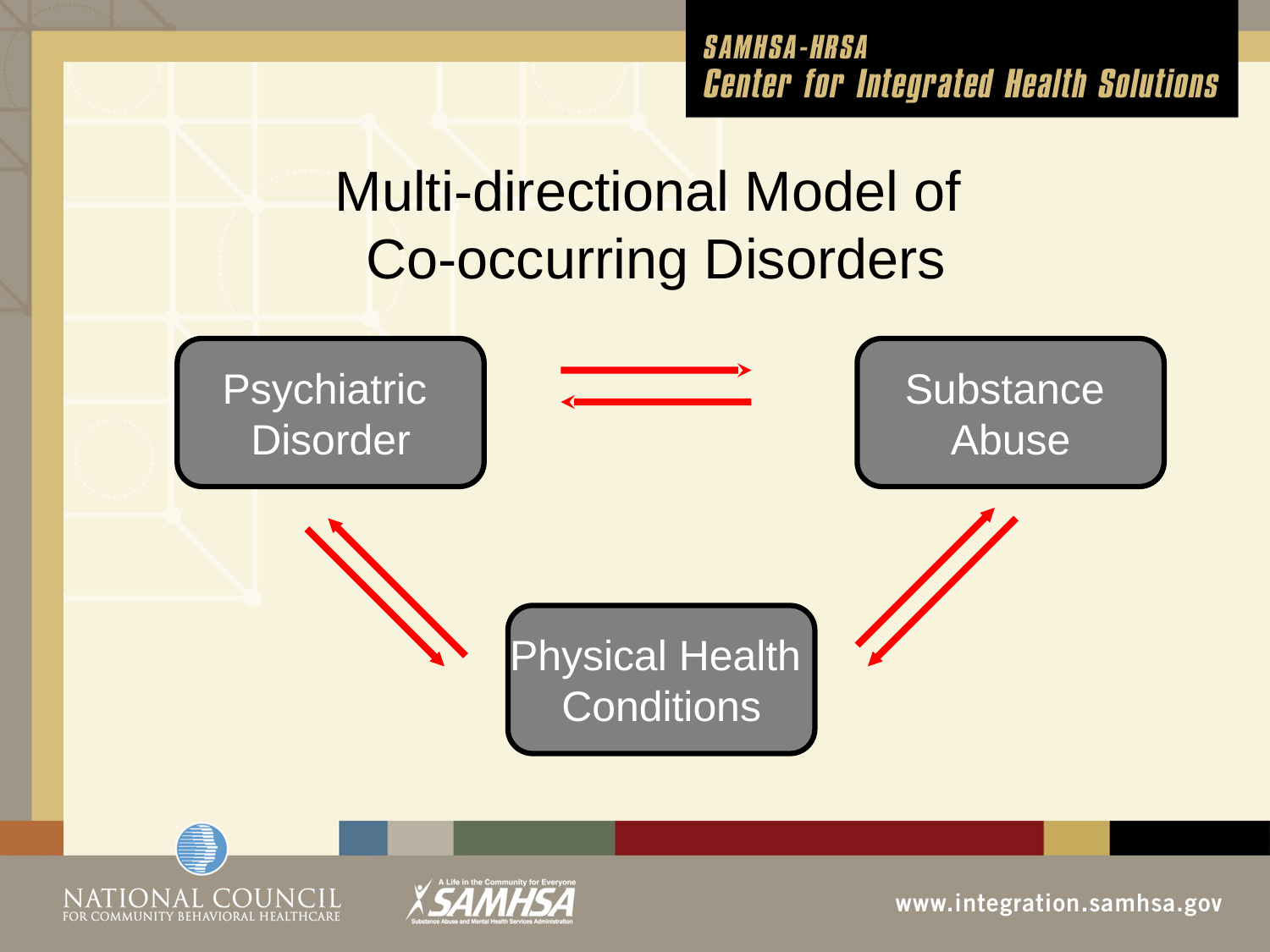

# Multi-directional Model of Co-occurring Disorders
Psychiatric
Disorder
Substance
Abuse

Physical Health
Conditions